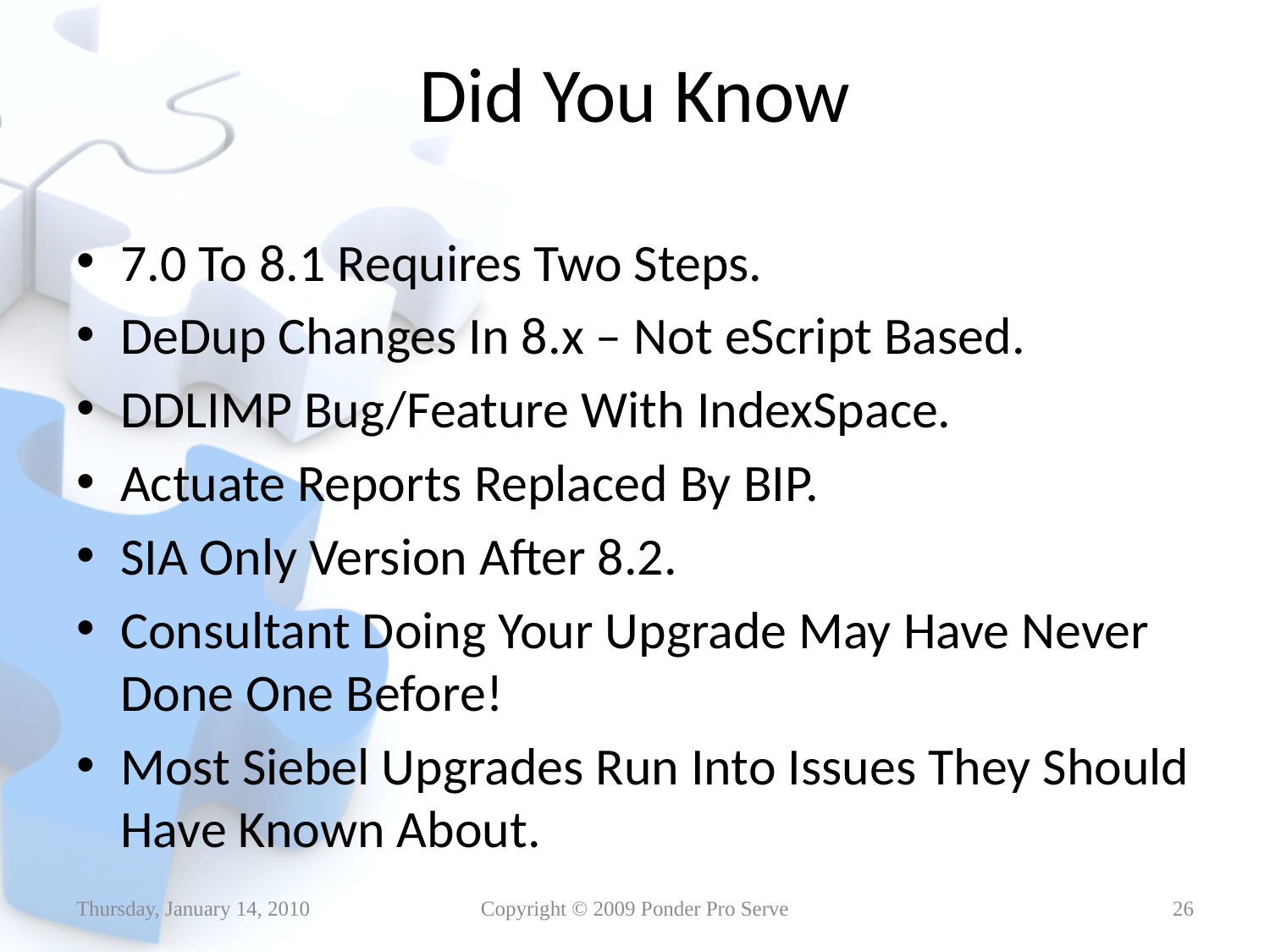

# Did You Know
7.0 To 8.1 Requires Two Steps.
DeDup Changes In 8.x – Not eScript Based.
DDLIMP Bug/Feature With IndexSpace.
Actuate Reports Replaced By BIP.
SIA Only Version After 8.2.
Consultant Doing Your Upgrade May Have Never Done One Before!
Most Siebel Upgrades Run Into Issues They Should Have Known About.

Thursday, January 14, 2010
Copyright © 2009 Ponder Pro Serve
26